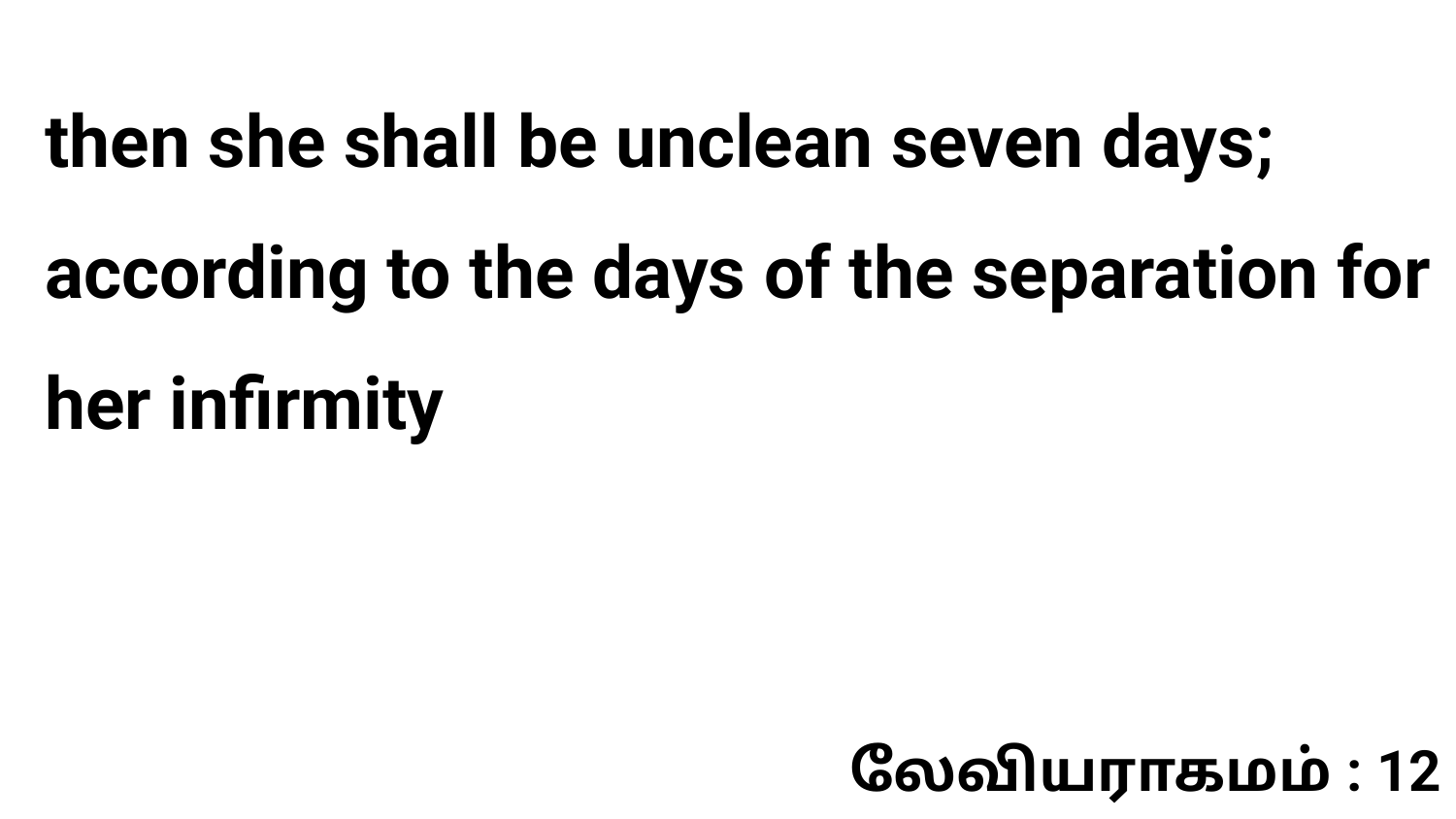

then she shall be unclean seven days; according to the days of the separation for her infirmity
லேவியராகமம் : 12